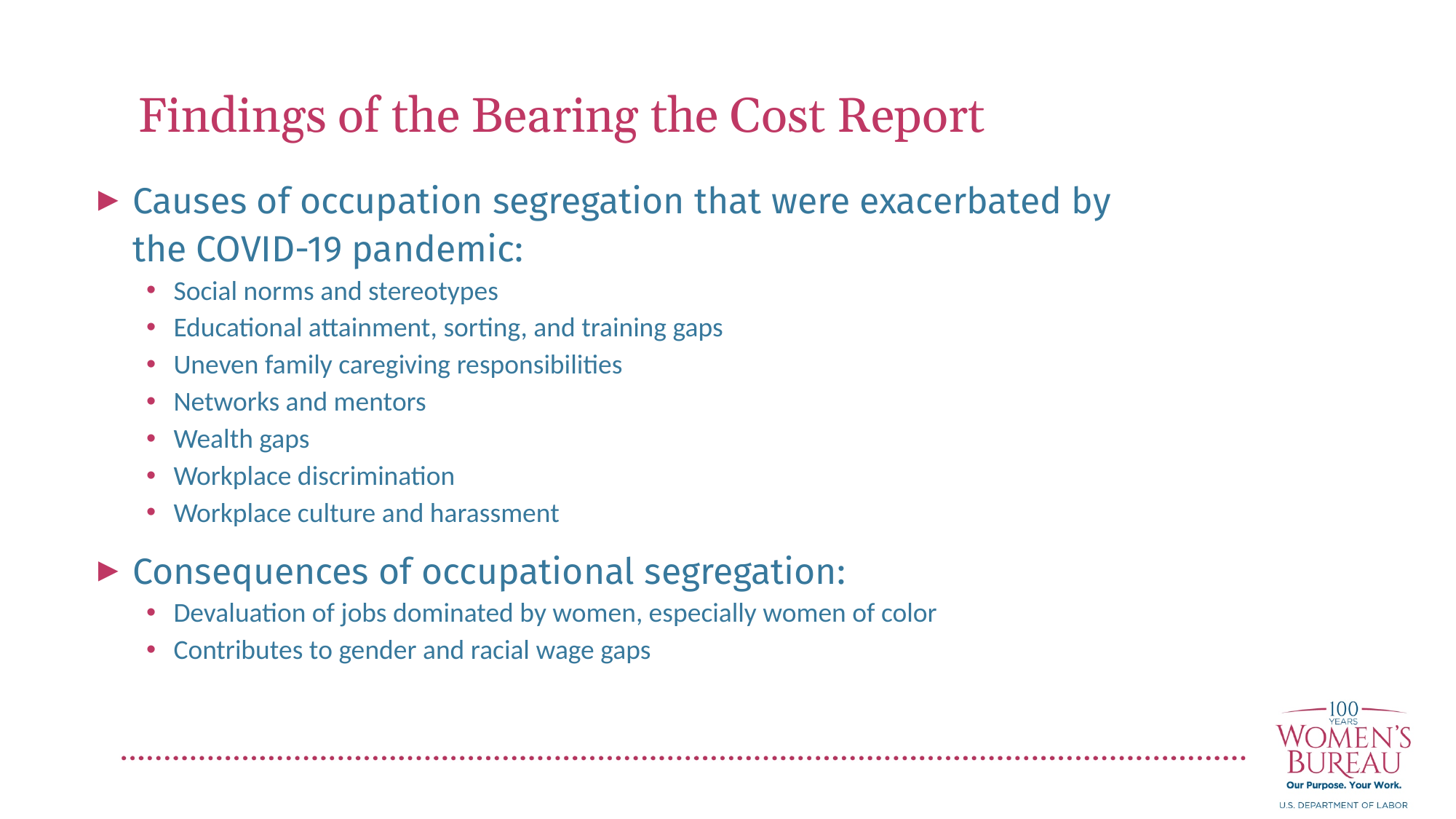

Findings of the Bearing the Cost Report
Causes of occupation segregation that were exacerbated by the COVID-19 pandemic:
Social norms and stereotypes
Educational attainment, sorting, and training gaps
Uneven family caregiving responsibilities
Networks and mentors
Wealth gaps
Workplace discrimination
Workplace culture and harassment
Consequences of occupational segregation:
Devaluation of jobs dominated by women, especially women of color
Contributes to gender and racial wage gaps